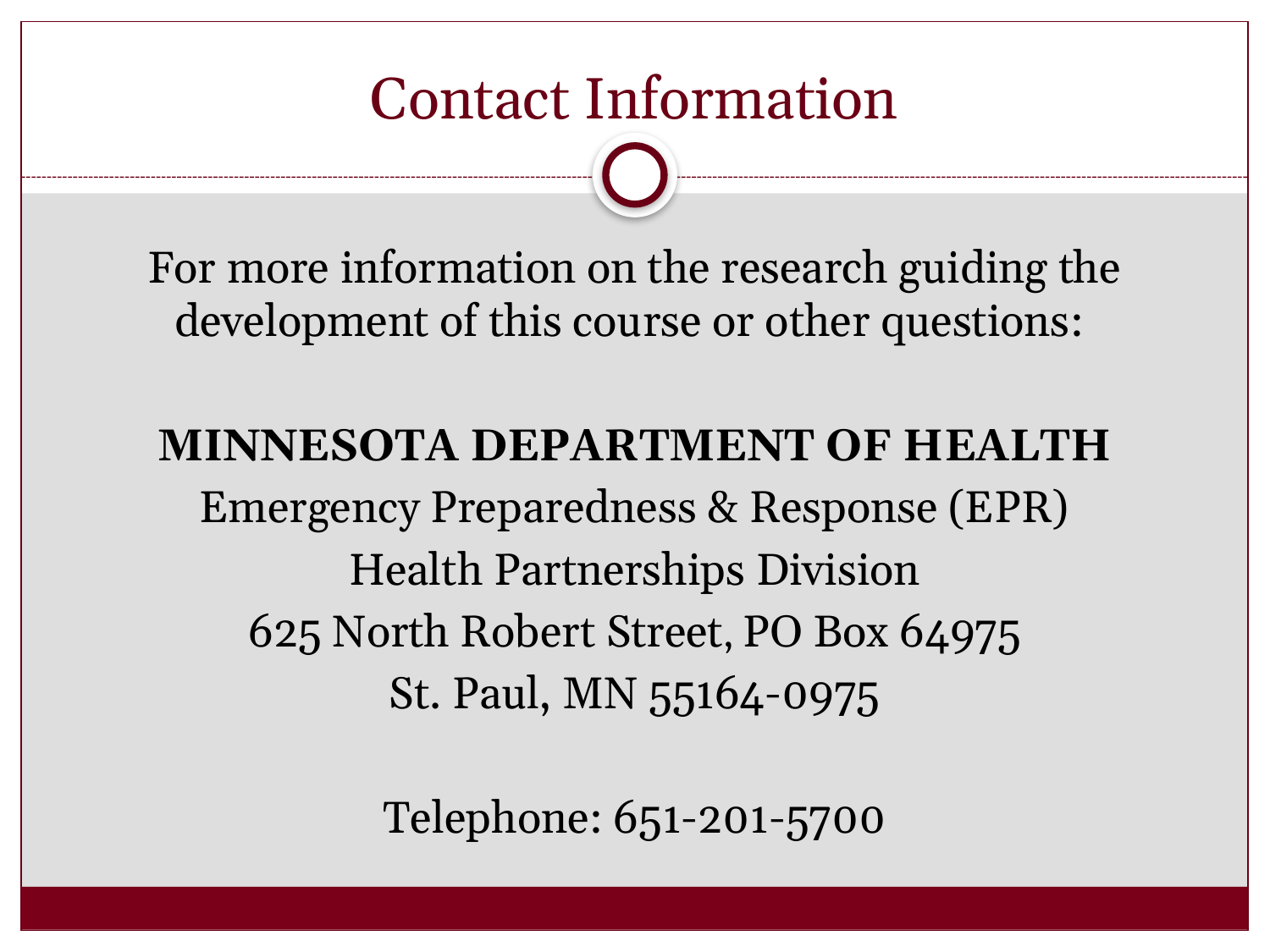

# Contact Information
For more information on the research guiding the development of this course or other questions:

Minnesota Department of Health
Emergency Preparedness & Response (EPR)
Health Partnerships Division
625 North Robert Street, PO Box 64975
St. Paul, MN 55164-0975

Telephone: 651-201-5700